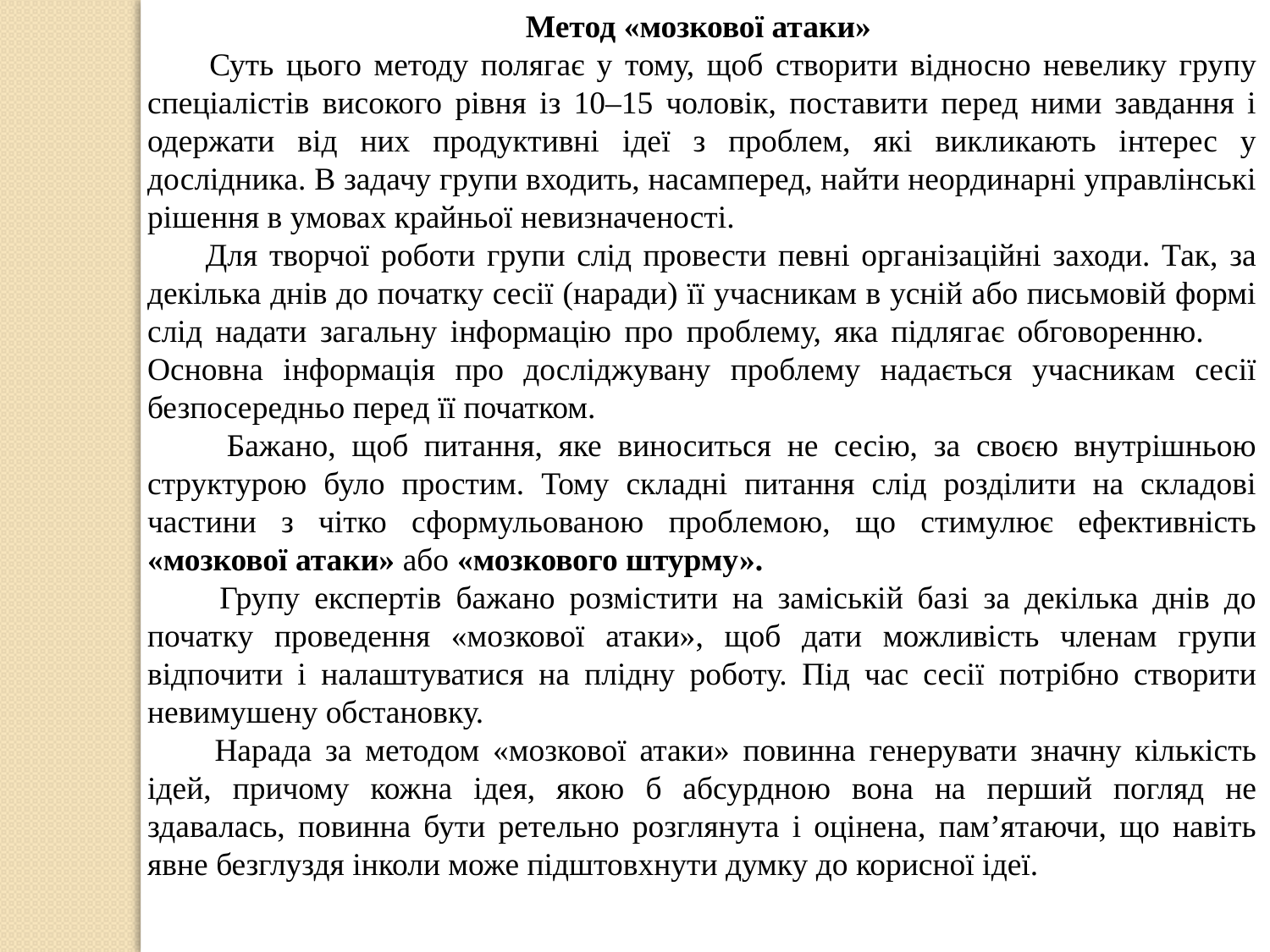

Метод «мозкової атаки»
     Суть цього методу полягає у тому, щоб створити відносно невелику групу спеціалістів високого рівня із 10–15 чоловік, поставити перед ними завдання і одержати від них продуктивні ідеї з проблем, які викликають інтерес у дослідника. В задачу групи входить, насамперед, найти неординарні управлінські рішення в умовах крайньої невизначеності.
     Для творчої роботи групи слід провести певні організаційні заходи. Так, за декілька днів до початку сесії (наради) її учасникам в усній або письмовій формі слід надати загальну інформацію про проблему, яка підлягає обговоренню.     Основна інформація про досліджувану проблему надається учасникам сесії безпосередньо перед її початком.
     Бажано, щоб питання, яке виноситься не сесію, за своєю внутрішньою структурою було простим. Тому складні питання слід розділити на складові частини з чітко сформульованою проблемою, що стимулює ефективність «мозкової атаки» або «мозкового штурму».
     Групу експертів бажано розмістити на заміській базі за декілька днів до початку проведення «мозкової атаки», щоб дати можливість членам групи відпочити і налаштуватися на плідну роботу. Під час сесії потрібно створити невимушену обстановку.
     Нарада за методом «мозкової атаки» повинна генерувати значну кількість ідей, причому кожна ідея, якою б абсурдною вона на перший погляд не здавалась, повинна бути ретельно розглянута і оцінена, пам’ятаючи, що навіть явне безглуздя інколи може підштовхнути думку до корисної ідеї.